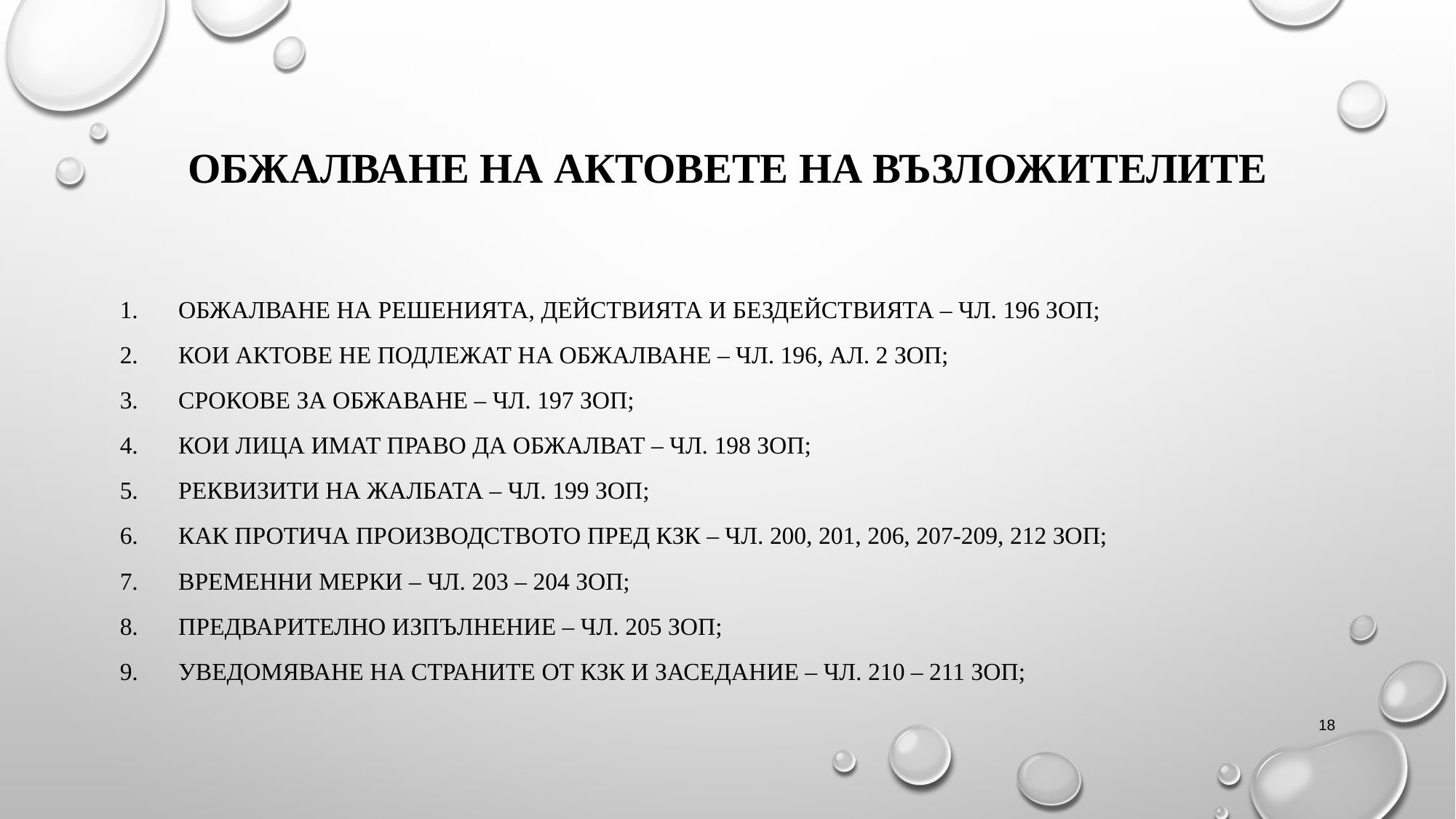

# ОБЖАЛВАНЕ НА АКТОВЕТЕ НА ВЪЗЛОЖИТЕЛИТЕ
Обжалване на решенията, действията и бездействията – чл. 196 ЗОП;
Кои актове не подлежат на обжалване – чл. 196, ал. 2 ЗОП;
Срокове за обжаване – чл. 197 ЗОП;
Кои лица имат право да обжалват – чл. 198 ЗОП;
Реквизити на жалбата – чл. 199 ЗОП;
Как протича производството пред КЗК – чл. 200, 201, 206, 207-209, 212 ЗОП;
Временни мерки – чл. 203 – 204 ЗОП;
Предварително изпълнение – чл. 205 ЗОП;
Уведомяване на страните от КЗК и заседание – чл. 210 – 211 ЗОП;
18